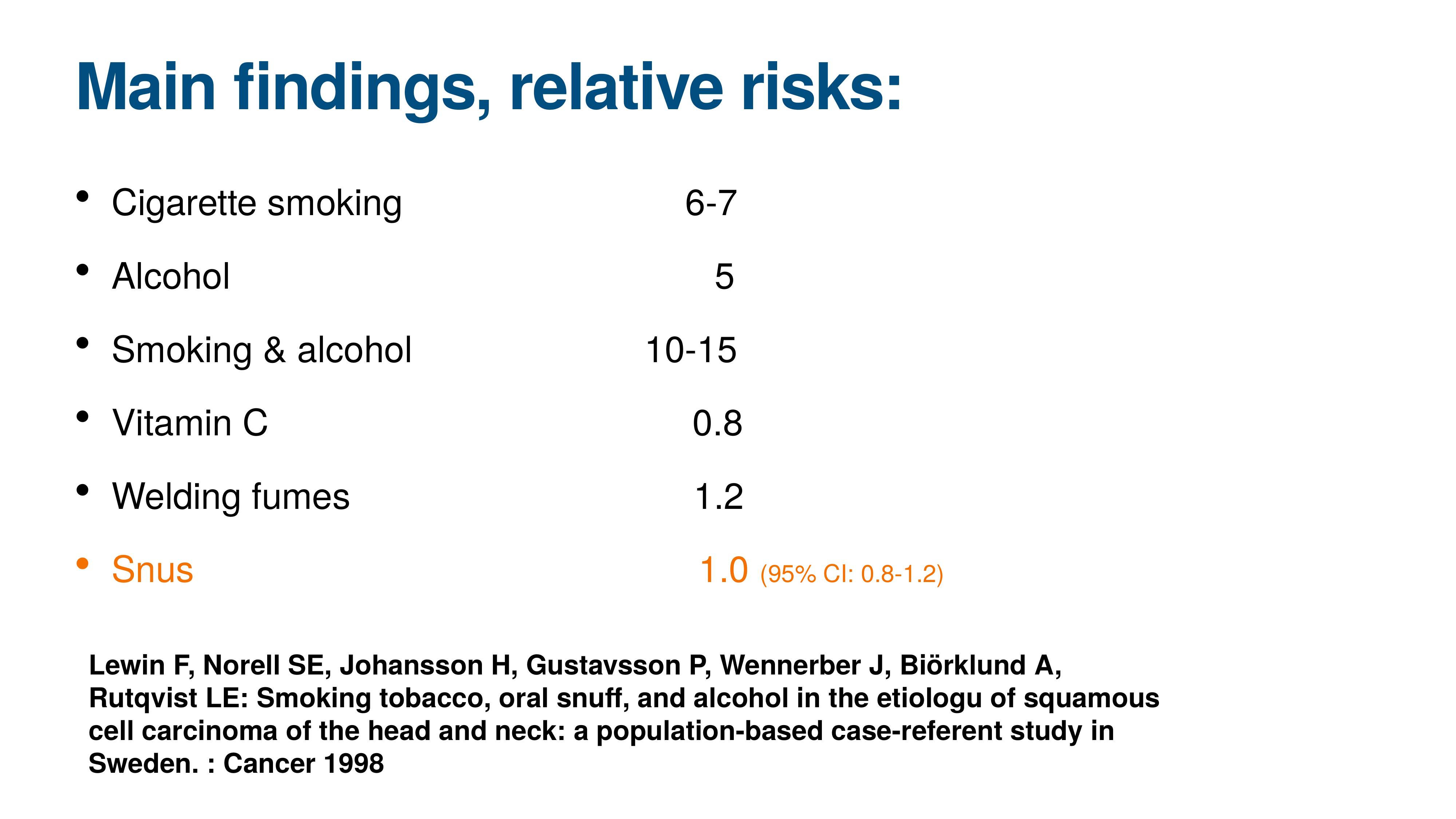

# Main findings, relative risks:
Cigarette smoking                            6-7
Alcohol                                                5
Smoking & alcohol                       10-15
Vitamin C                                          0.8
Welding fumes                                  1.2
Snus                                                  1.0 (95% CI: 0.8-1.2)
Lewin F, Norell SE, Johansson H, Gustavsson P, Wennerber J, Biörklund A, Rutqvist LE: Smoking tobacco, oral snuff, and alcohol in the etiologu of squamous cell carcinoma of the head and neck: a population-based case-referent study in Sweden. : Cancer 1998